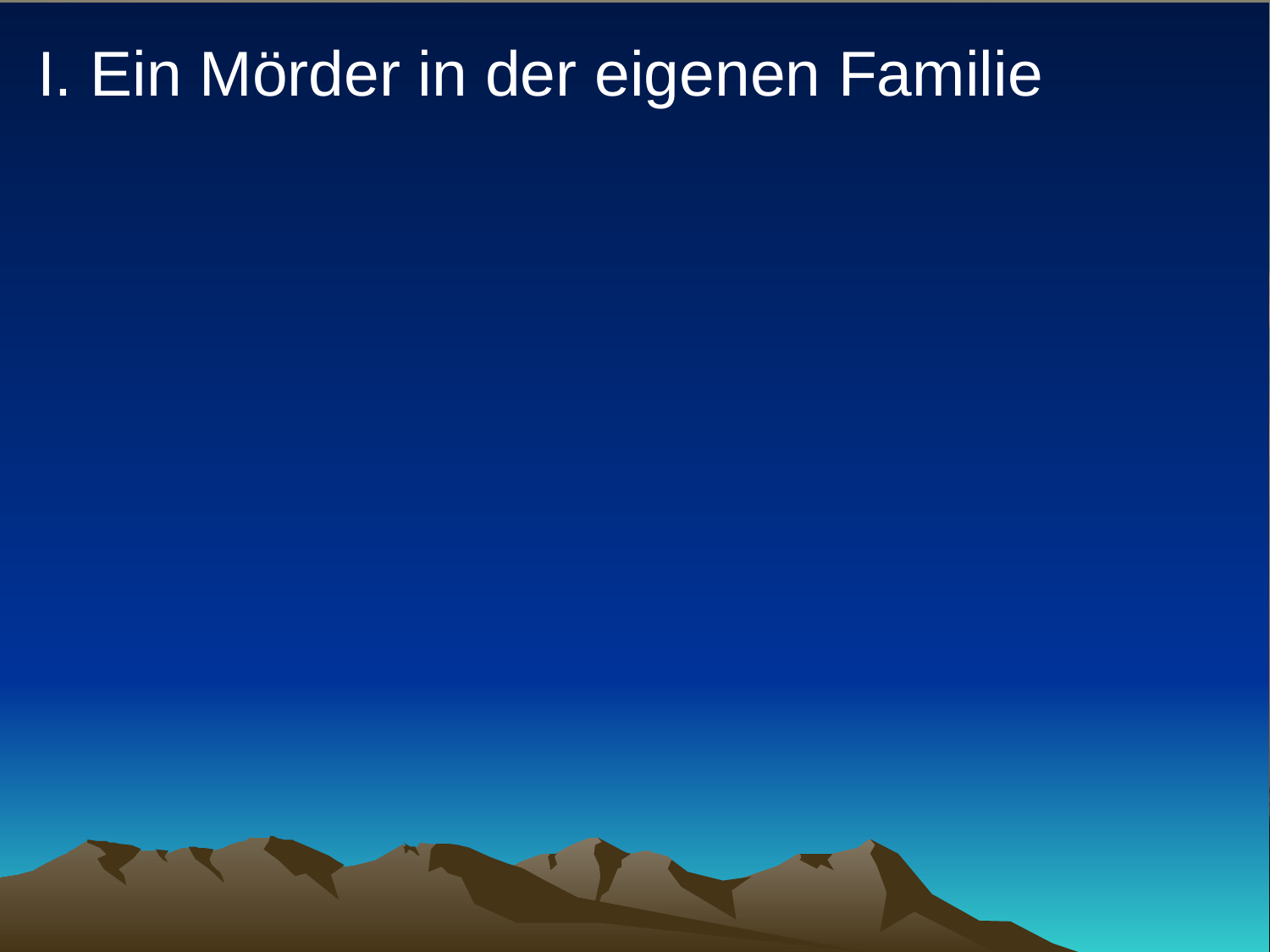

# I. Ein Mörder in der eigenen Familie